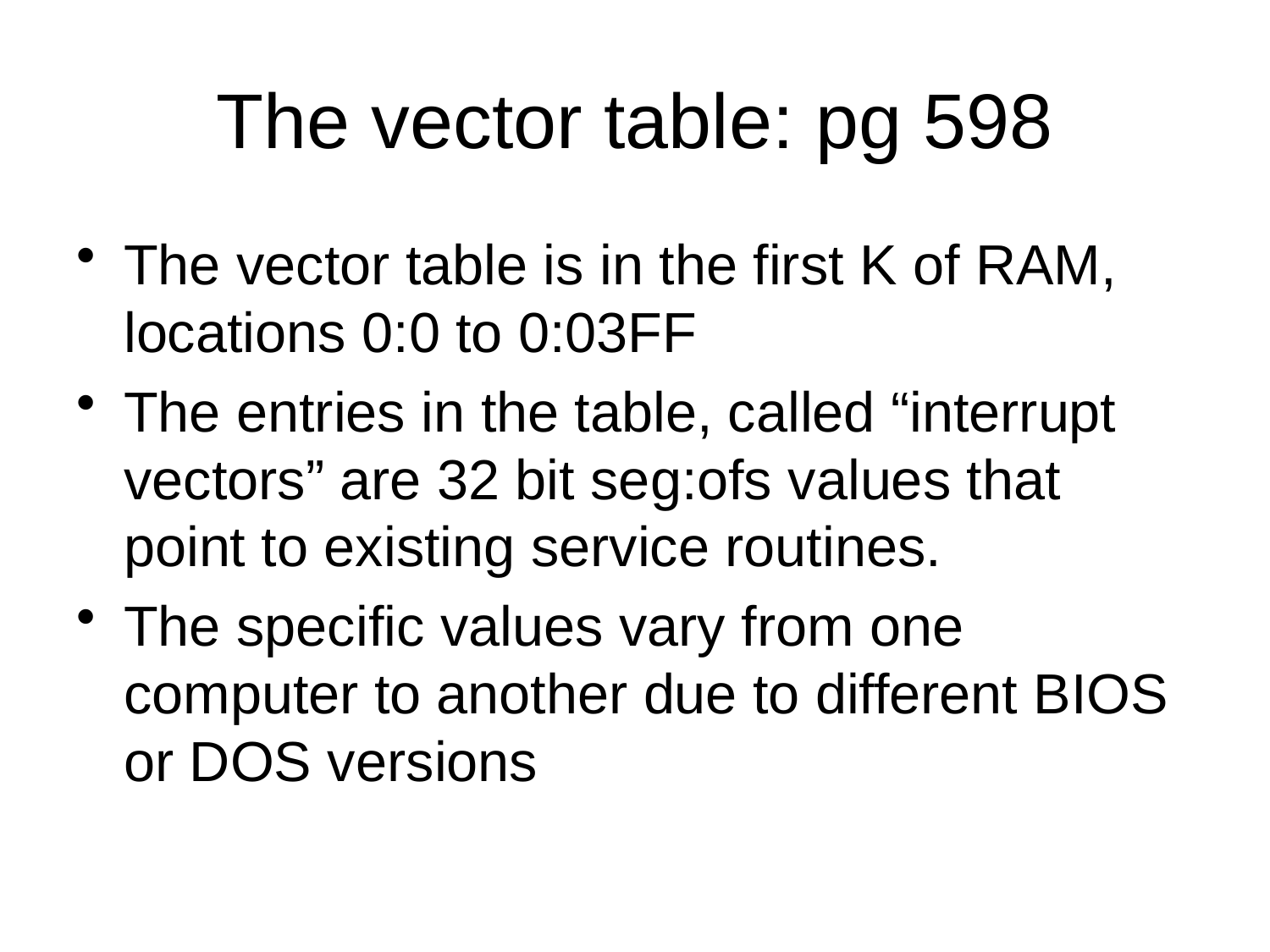

# The vector table: pg 598
The vector table is in the first K of RAM, locations 0:0 to 0:03FF
The entries in the table, called “interrupt vectors” are 32 bit seg:ofs values that point to existing service routines.
The specific values vary from one computer to another due to different BIOS or DOS versions